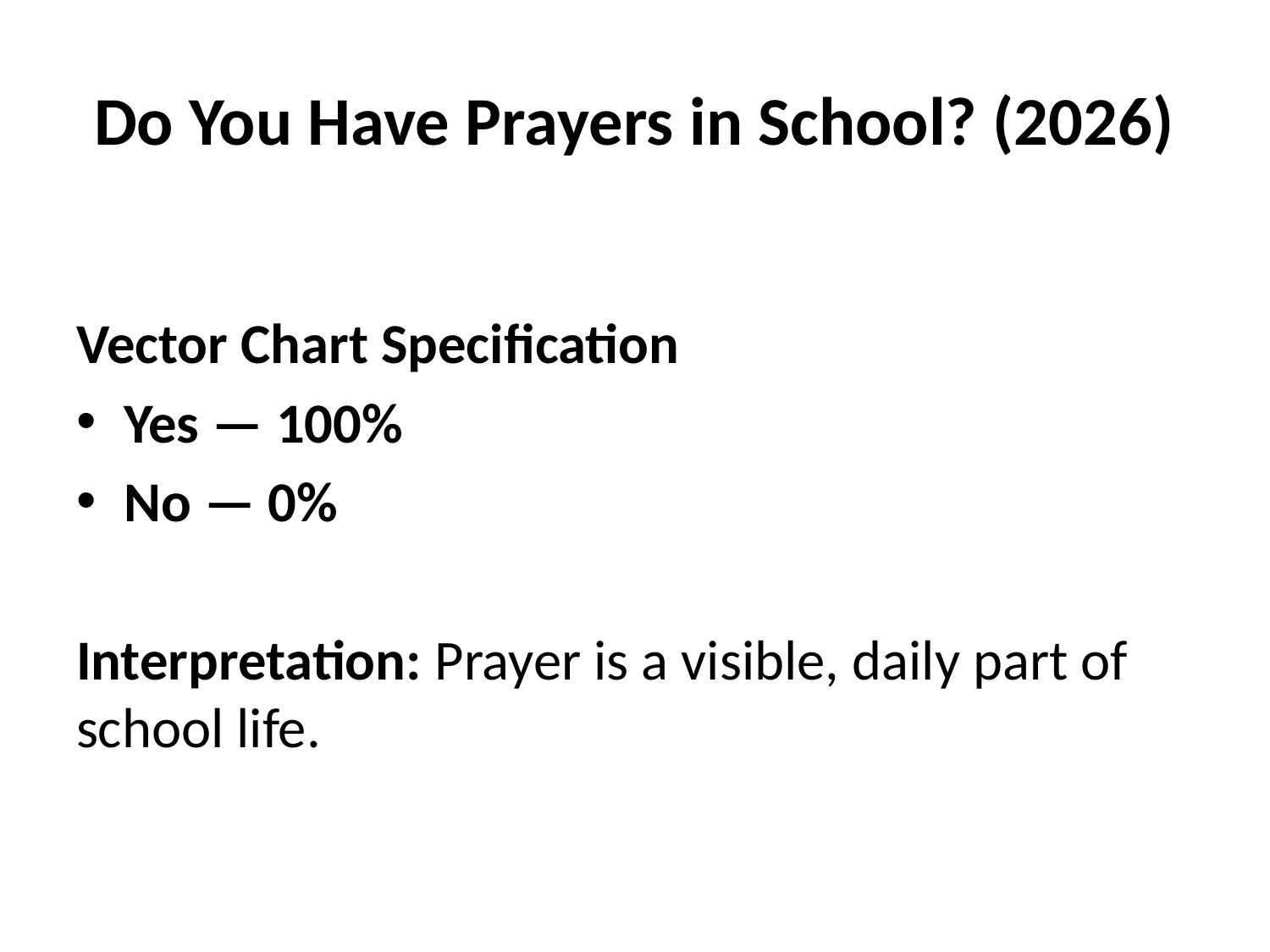

# Do You Have Prayers in School? (2026)

Vector Chart Specification
Yes — 100%
No — 0%

Interpretation: Prayer is a visible, daily part of school life.